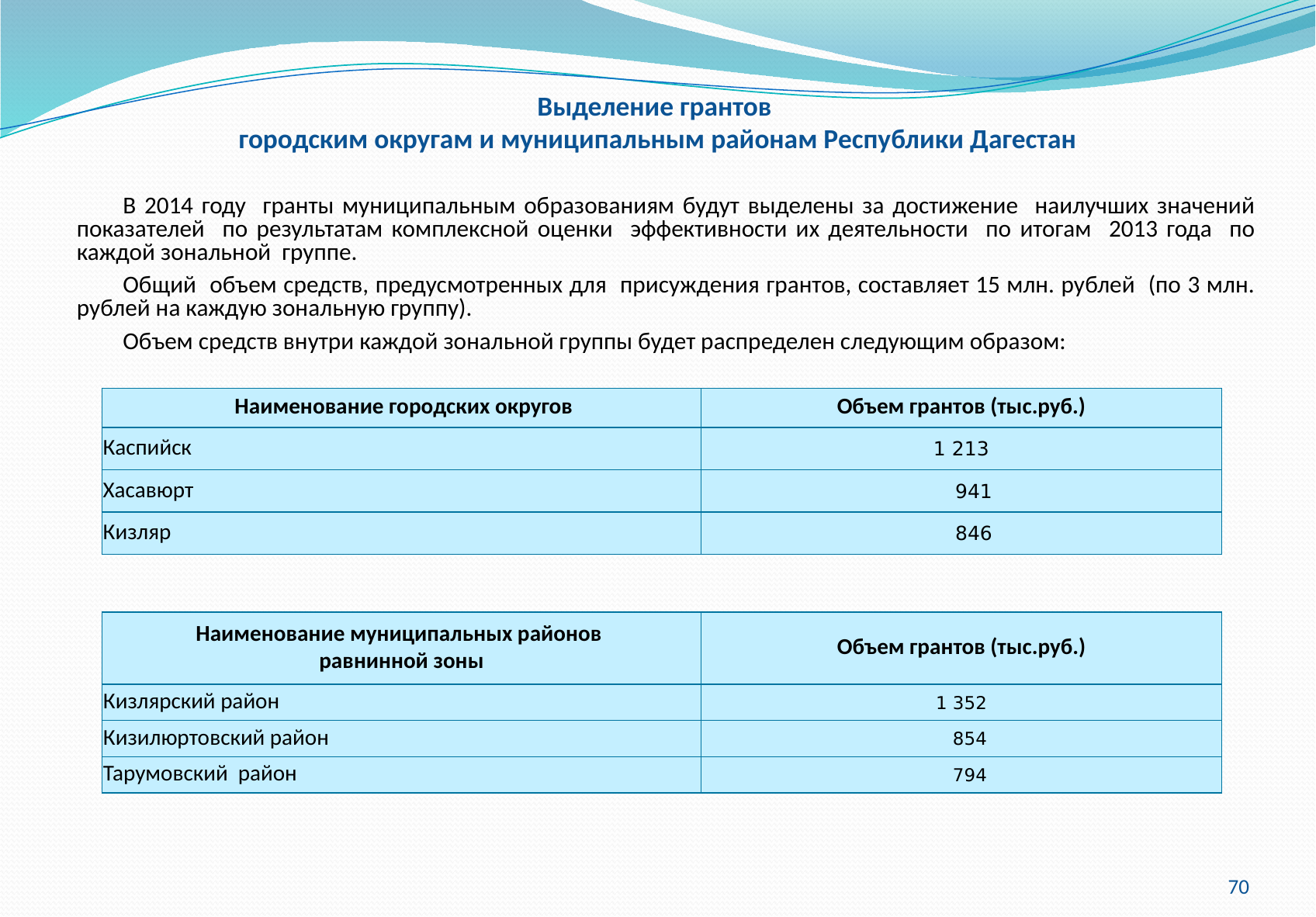

Выделение грантов
 городским округам и муниципальным районам Республики Дагестан
В 2014 году  гранты муниципальным образованиям будут выделены за достижение  наилучших значений показателей  по результатам комплексной оценки  эффективности их деятельности  по итогам  2013 года  по каждой зональной  группе.
Общий  объем средств, предусмотренных для  присуждения грантов, составляет 15 млн. рублей  (по 3 млн. рублей на каждую зональную группу).
Объем средств внутри каждой зональной группы будет распределен следующим образом:
| Наименование городских округов | Объем грантов (тыс.руб.) |
| --- | --- |
| Каспийск | 1 213 |
| Хасавюрт | 941 |
| Кизляр | 846 |
| Наименование муниципальных районов равнинной зоны | Объем грантов (тыс.руб.) |
| --- | --- |
| Кизлярский район | 1 352 |
| Кизилюртовский район | 854 |
| Тарумовский район | 794 |
70